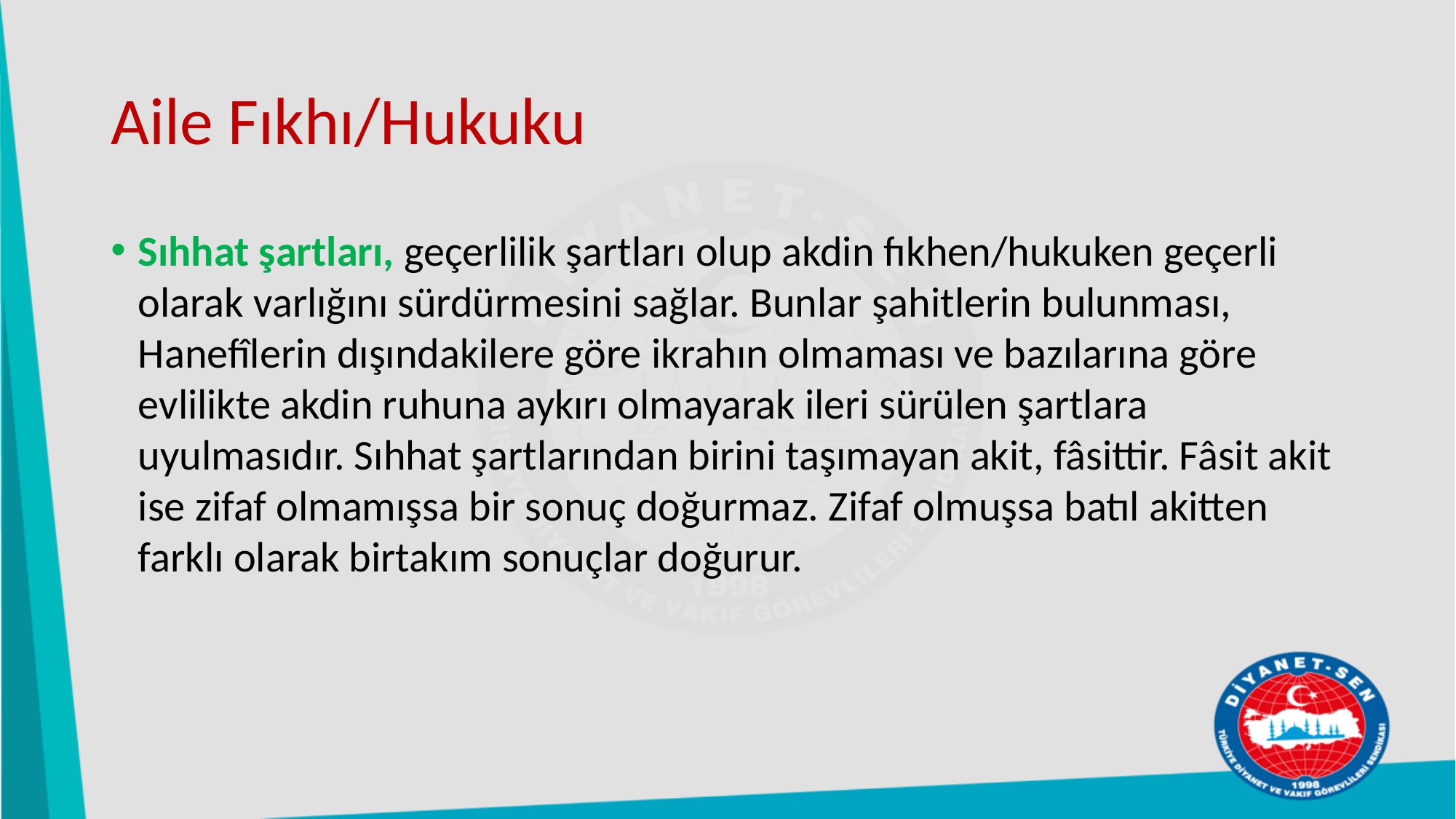

# Aile Fıkhı/Hukuku
Sıhhat şartları, geçerlilik şartları olup akdin fıkhen/hukuken geçerli olarak varlığını sürdürmesini sağlar. Bunlar şahitlerin bulunması, Hanefîlerin dışındakilere göre ikrahın olmaması ve bazılarına göre evlilikte akdin ruhuna aykırı olmayarak ileri sürülen şartlara uyulmasıdır. Sıhhat şartlarından birini taşımayan akit, fâsittir. Fâsit akit ise zifaf olmamışsa bir sonuç doğurmaz. Zifaf olmuşsa batıl akitten farklı olarak birtakım sonuçlar doğurur.